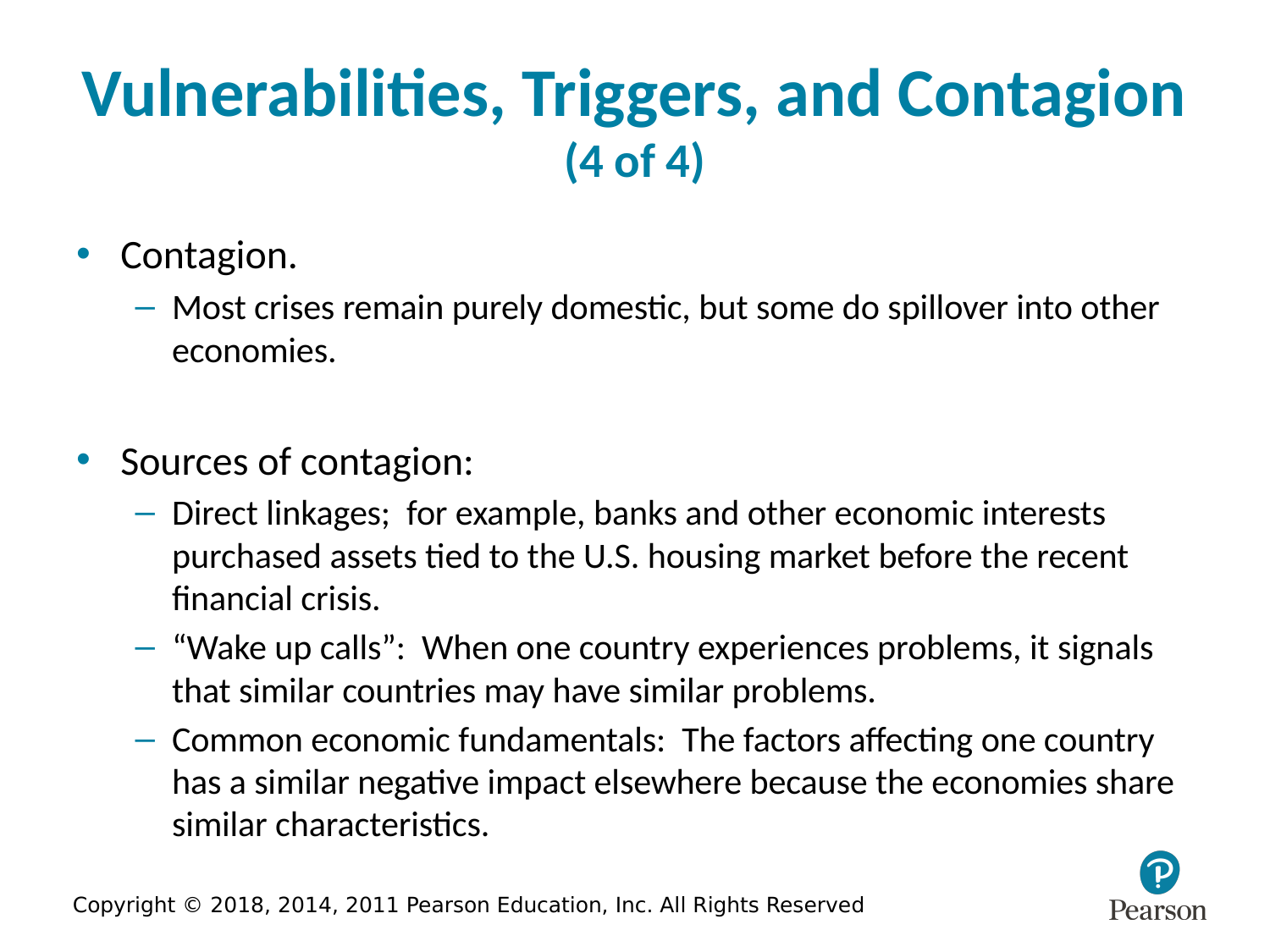

# Vulnerabilities, Triggers, and Contagion (4 of 4)
Contagion.
Most crises remain purely domestic, but some do spillover into other economies.

Sources of contagion:
Direct linkages;  for example, banks and other economic interests purchased assets tied to the U.S. housing market before the recent financial crisis.
“Wake up calls”:  When one country experiences problems, it signals that similar countries may have similar problems.
Common economic fundamentals:  The factors affecting one country has a similar negative impact elsewhere because the economies share similar characteristics.